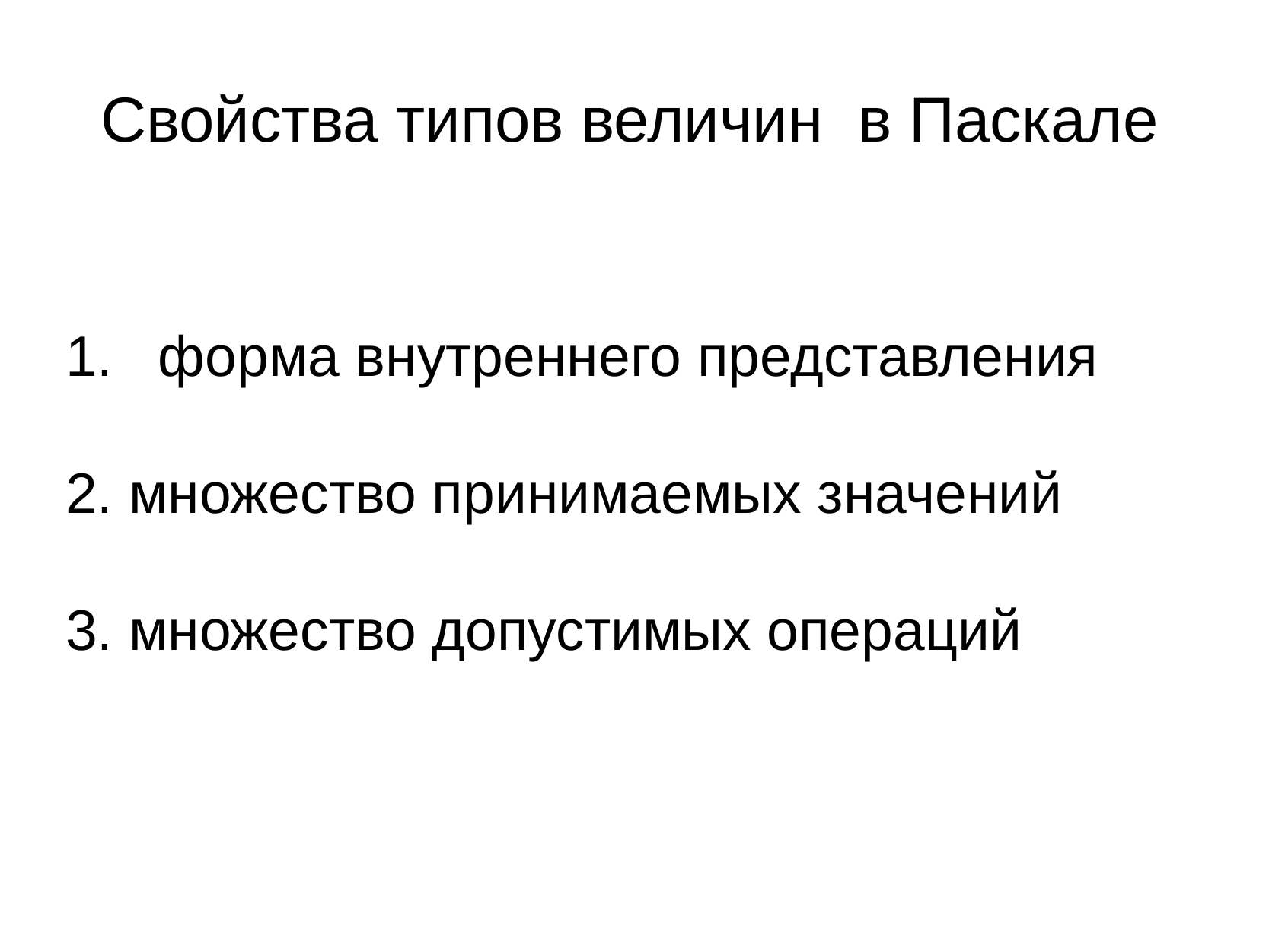

Свойства типов величин  в Паскале
форма внутреннего представления

2. множество принимаемых значений

3. множество допустимых операций